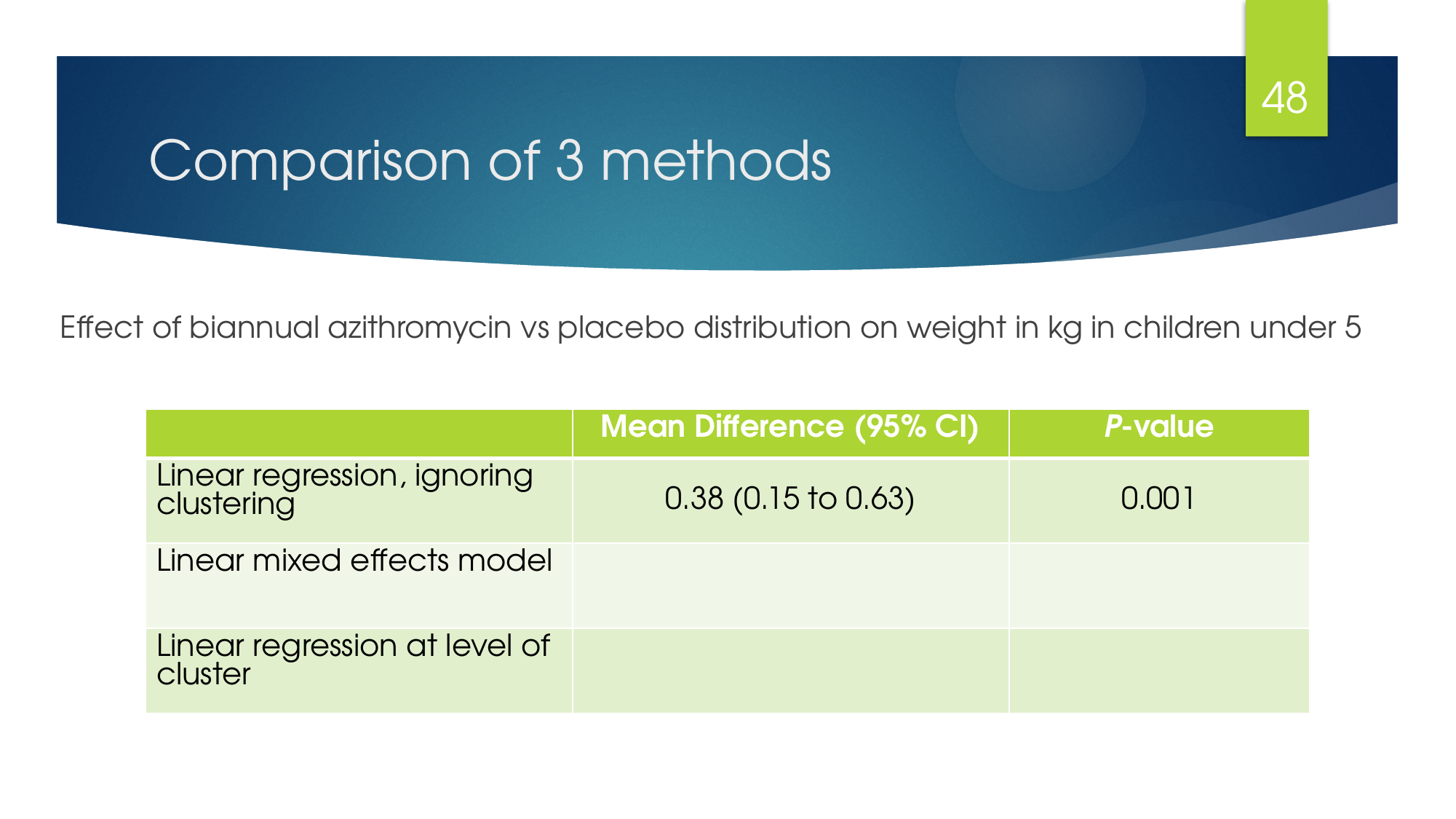

48
# Comparison of 3 methods
Effect of biannual azithromycin vs placebo distribution on weight in kg in children under 5
|  | Mean Difference (95% CI) | P-value |
| --- | --- | --- |
| Linear regression, ignoring clustering | 0.38 (0.15 to 0.63) | 0.001 |
| Linear mixed effects model |  |  |
| Linear regression at level of cluster |  |  |